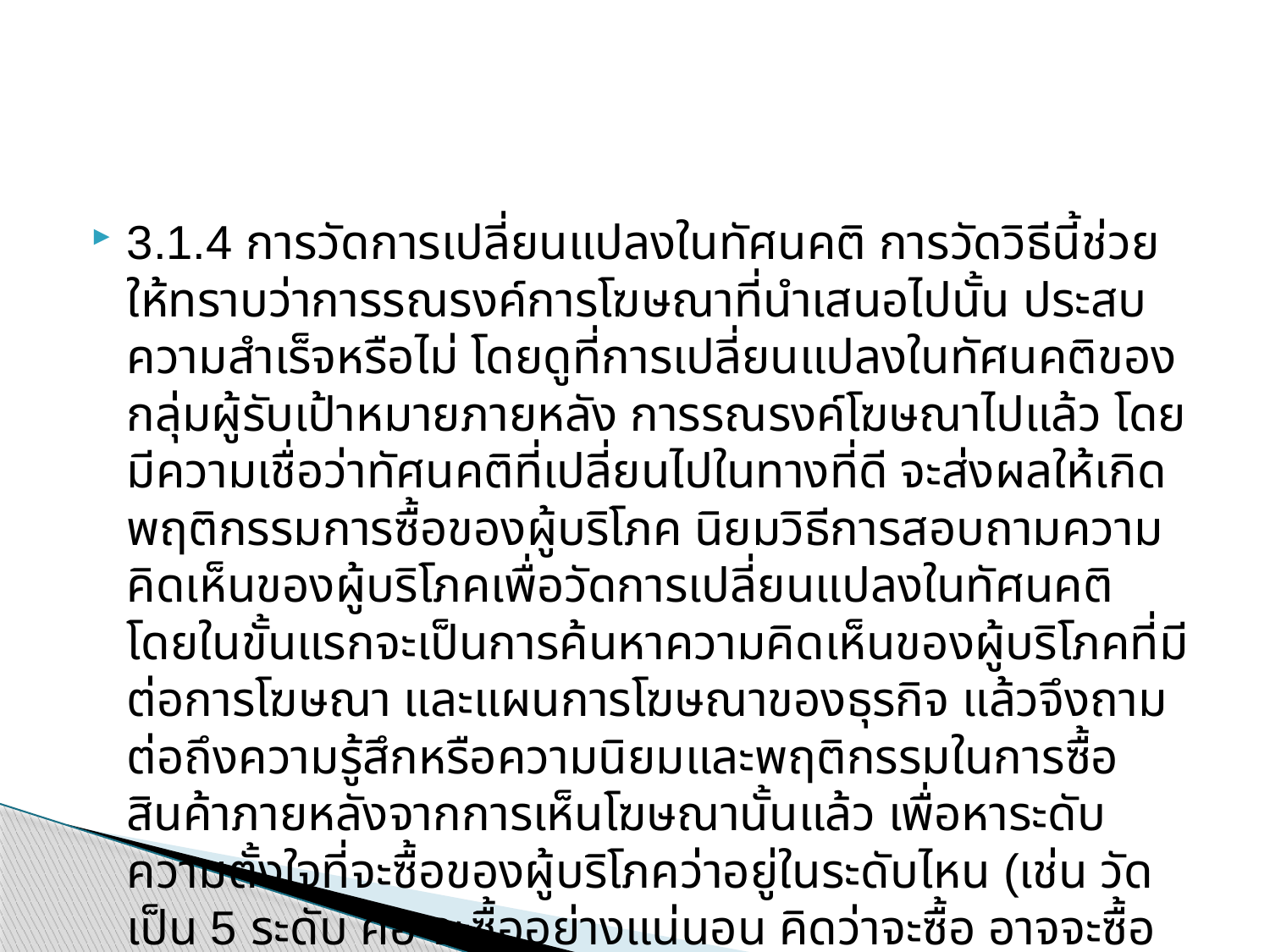

#
3.1.4 การวัดการเปลี่ยนแปลงในทัศนคติ การวัดวิธีนี้ช่วยให้ทราบว่าการรณรงค์การโฆษณาที่นำเสนอไปนั้น ประสบความสำเร็จหรือไม่ โดยดูที่การเปลี่ยนแปลงในทัศนคติของกลุ่มผู้รับเป้าหมายภายหลัง การรณรงค์โฆษณาไปแล้ว โดยมีความเชื่อว่าทัศนคติที่เปลี่ยนไปในทางที่ดี จะส่งผลให้เกิดพฤติกรรมการซื้อของผู้บริโภค นิยมวิธีการสอบถามความคิดเห็นของผู้บริโภคเพื่อวัดการเปลี่ยนแปลงในทัศนคติ โดยในขั้นแรกจะเป็นการค้นหาความคิดเห็นของผู้บริโภคที่มีต่อการโฆษณา และแผนการโฆษณาของธุรกิจ แล้วจึงถามต่อถึงความรู้สึกหรือความนิยมและพฤติกรรมในการซื้อสินค้าภายหลังจากการเห็นโฆษณานั้นแล้ว เพื่อหาระดับความตั้งใจที่จะซื้อของผู้บริโภคว่าอยู่ในระดับไหน (เช่น วัดเป็น 5 ระดับ คือ จะซื้ออย่างแน่นอน คิดว่าจะซื้อ อาจจะซื้อ คิดว่าจะไม่ซื้อ หรือไม่ซื้ออย่างแน่นอนเป็นต้น